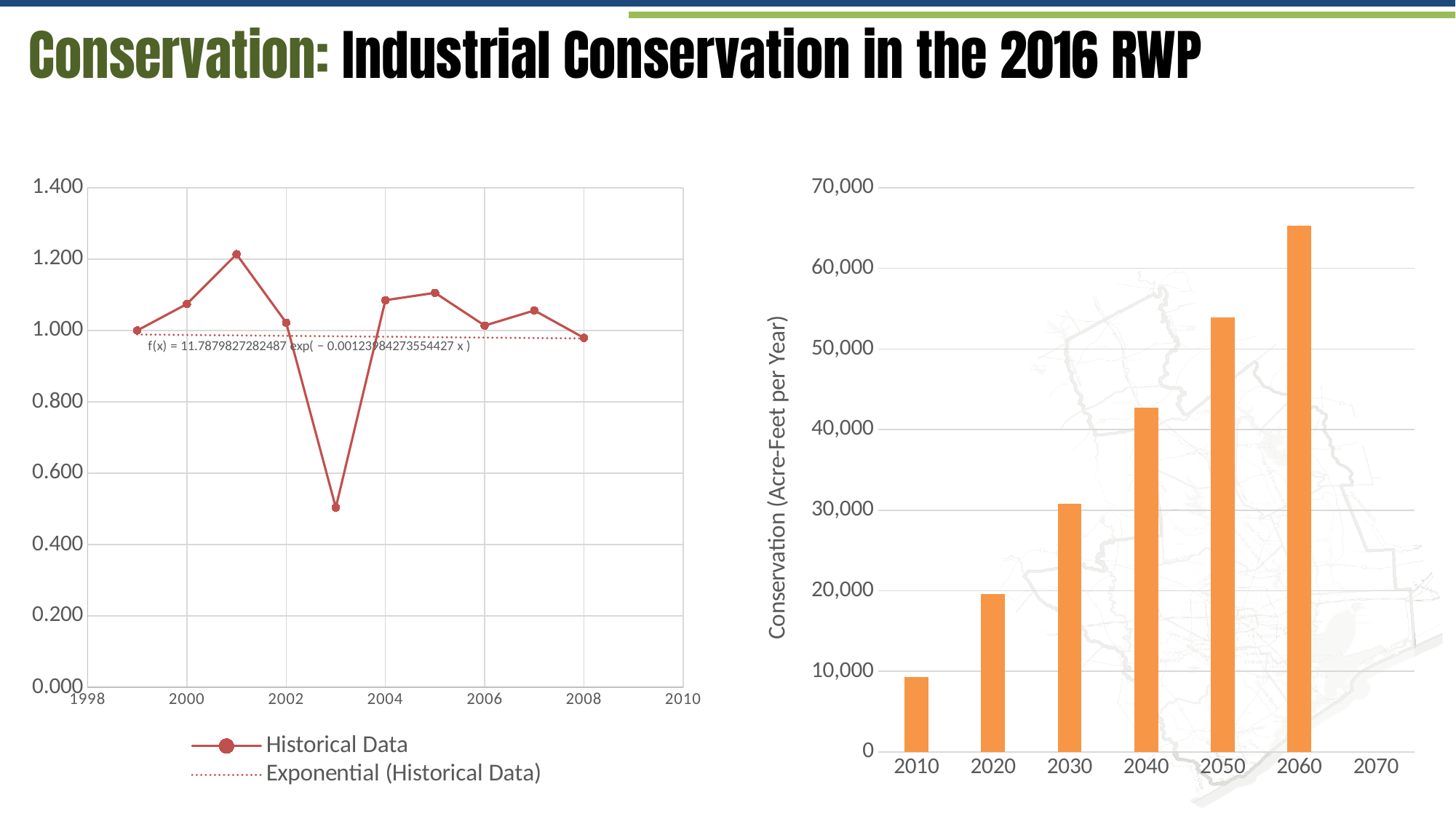

# Conservation: Industrial Conservation in the 2016 RWP

### Chart

| Category |  |
|---|---|

[unsupported chart]